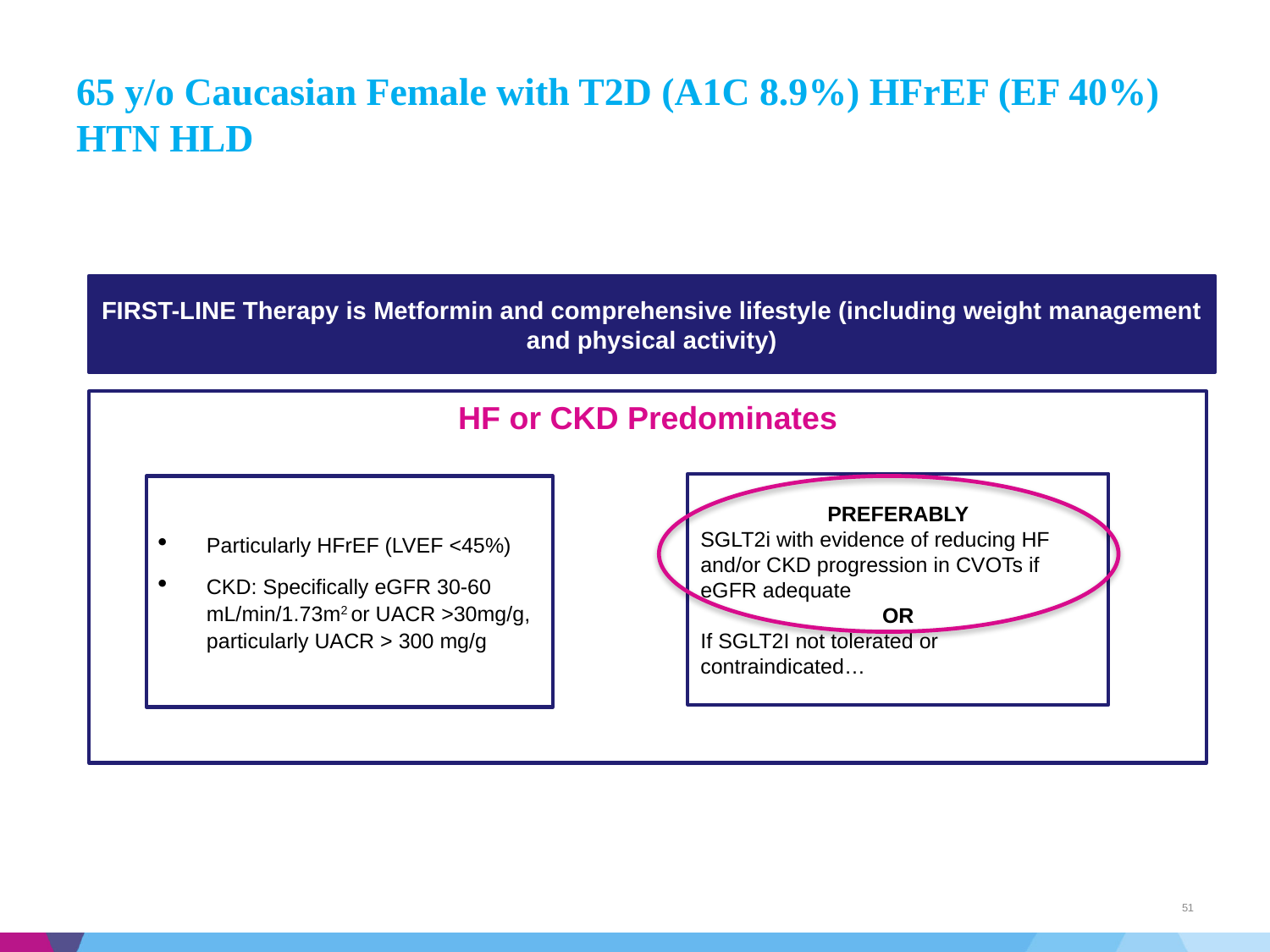

# 65 y/o Caucasian Female with T2D (A1C 8.9%) HFrEF (EF 40%) HTN HLD
FIRST-LINE Therapy is Metformin and comprehensive lifestyle (including weight management and physical activity)
HF or CKD Predominates

PREFERABLY
SGLT2i with evidence of reducing HF and/or CKD progression in CVOTs if eGFR adequate
OR
If SGLT2I not tolerated or contraindicated…

Particularly HFrEF (LVEF <45%)
CKD: Specifically eGFR 30-60 mL/min/1.73m2 or UACR >30mg/g, particularly UACR > 300 mg/g
51